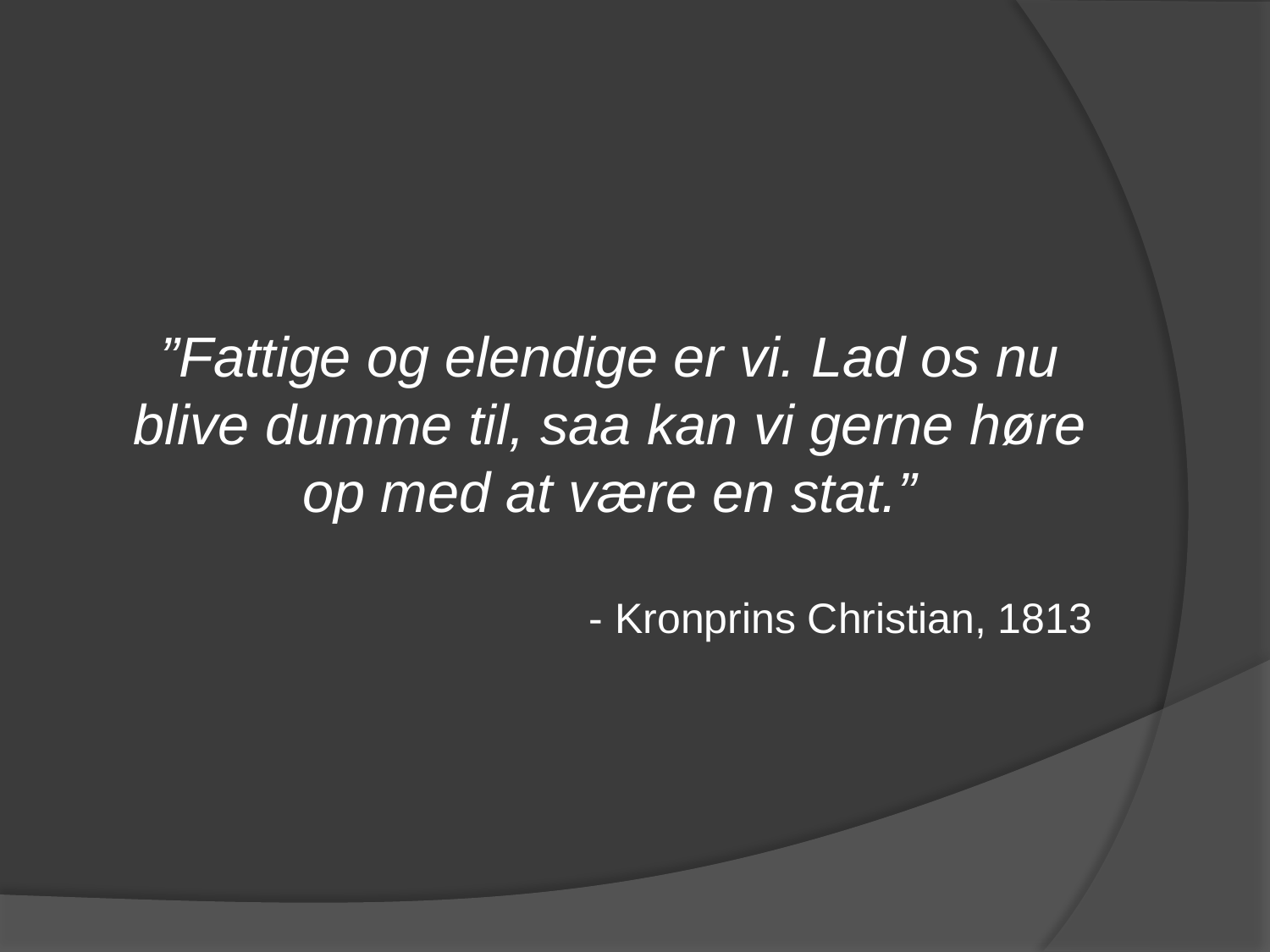

”Fattige og elendige er vi. Lad os nu blive dumme til, saa kan vi gerne høre op med at være en stat.”

- Kronprins Christian, 1813